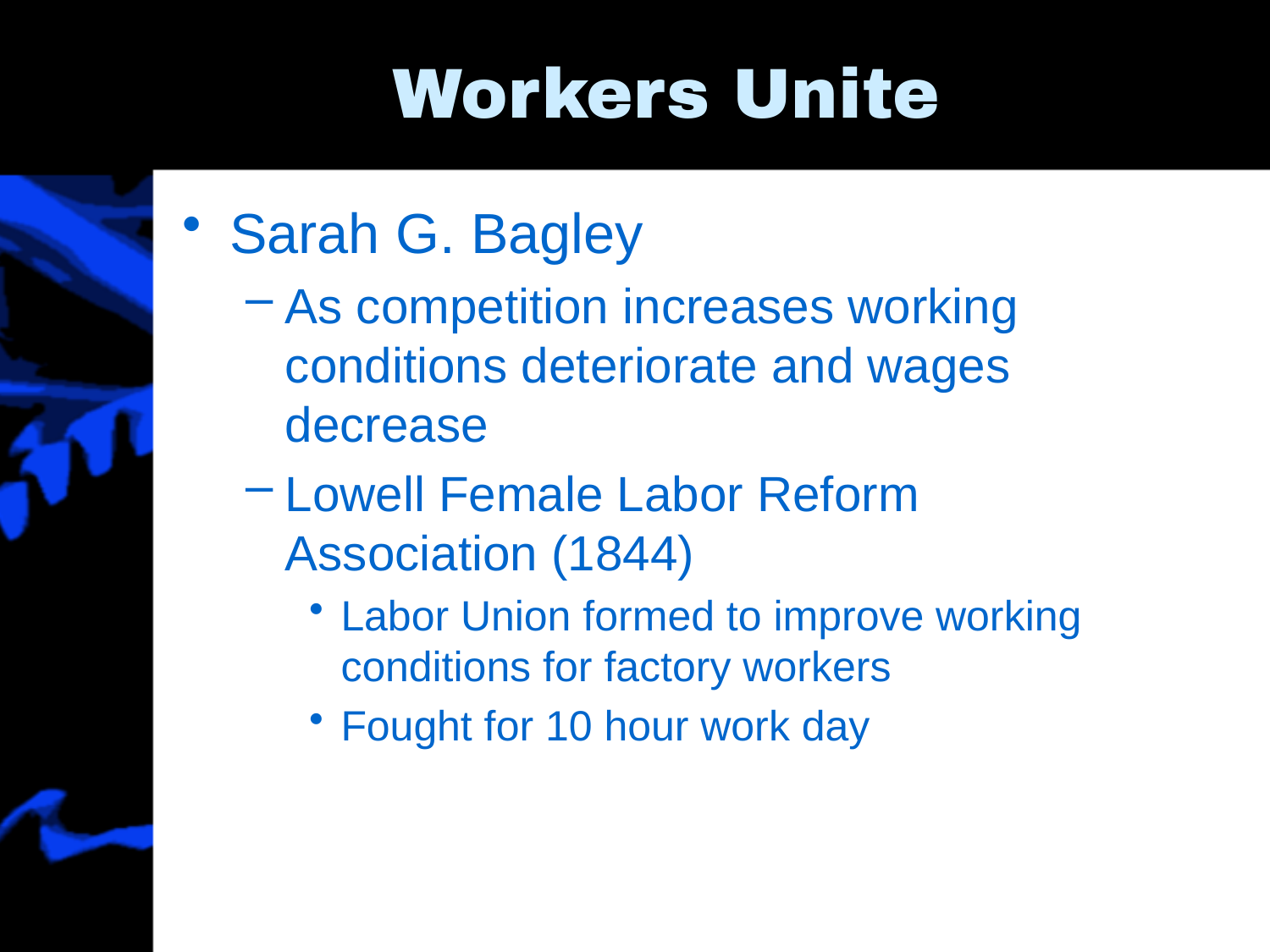

# Workers Unite
Sarah G. Bagley
As competition increases working conditions deteriorate and wages decrease
Lowell Female Labor Reform Association (1844)
Labor Union formed to improve working conditions for factory workers
Fought for 10 hour work day